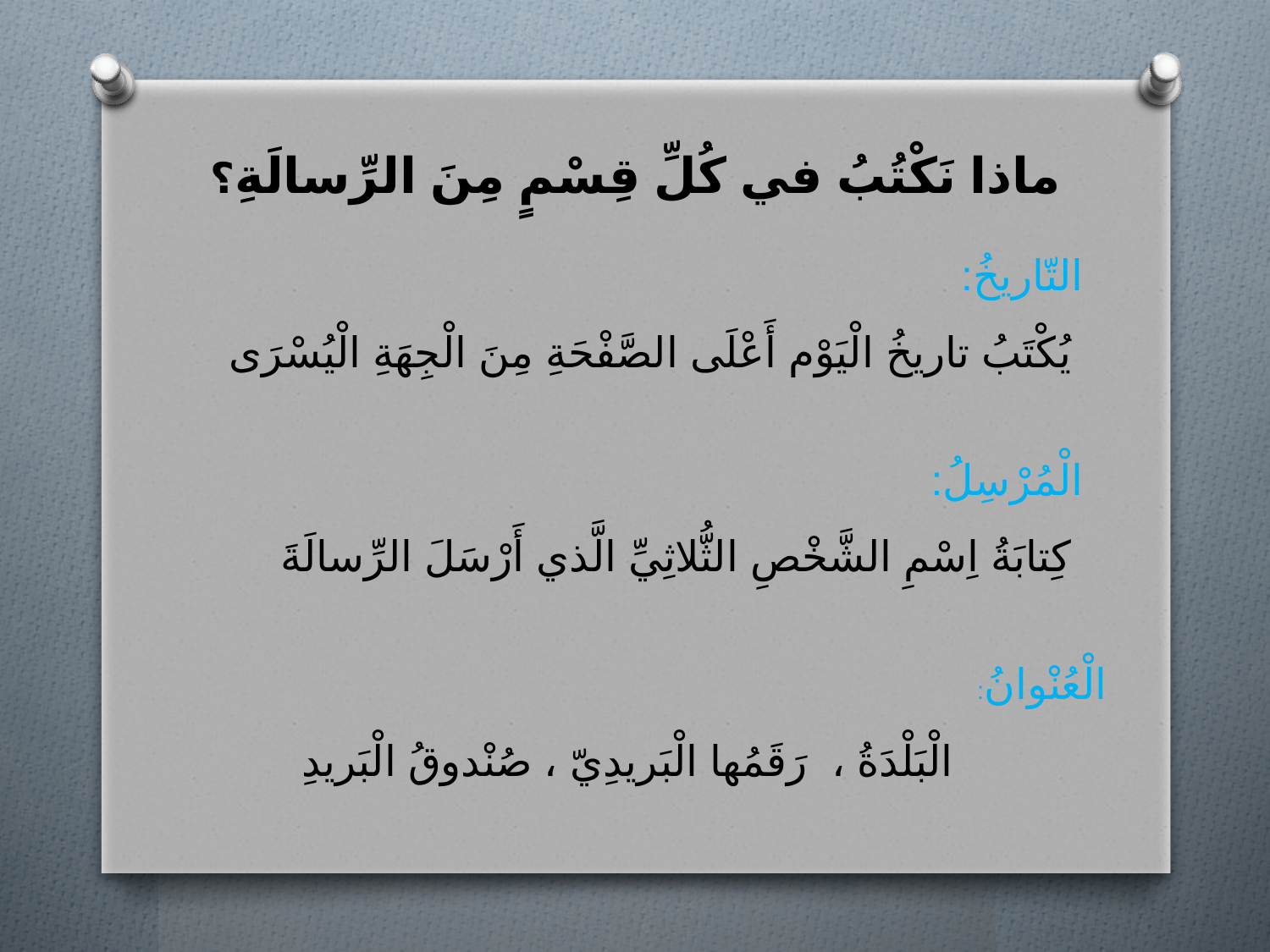

# ماذا نَكْتُبُ في كُلِّ قِسْمٍ مِنَ الرِّسالَةِ؟

  التّاريخُ:
   يُكْتَبُ تاريخُ الْيَوْم أَعْلَى الصَّفْحَةِ مِنَ الْجِهَةِ الْيُسْرَى

  الْمُرْسِلُ:
   كِتابَةُ اِسْمِ الشَّخْصِ الثُّلاثِيِّ الَّذي أَرْسَلَ الرِّسالَةَ

الْعُنْوانُ:
             الْبَلْدَةُ ،  رَقَمُها الْبَريدِيّ ، صُنْدوقُ الْبَريدِ